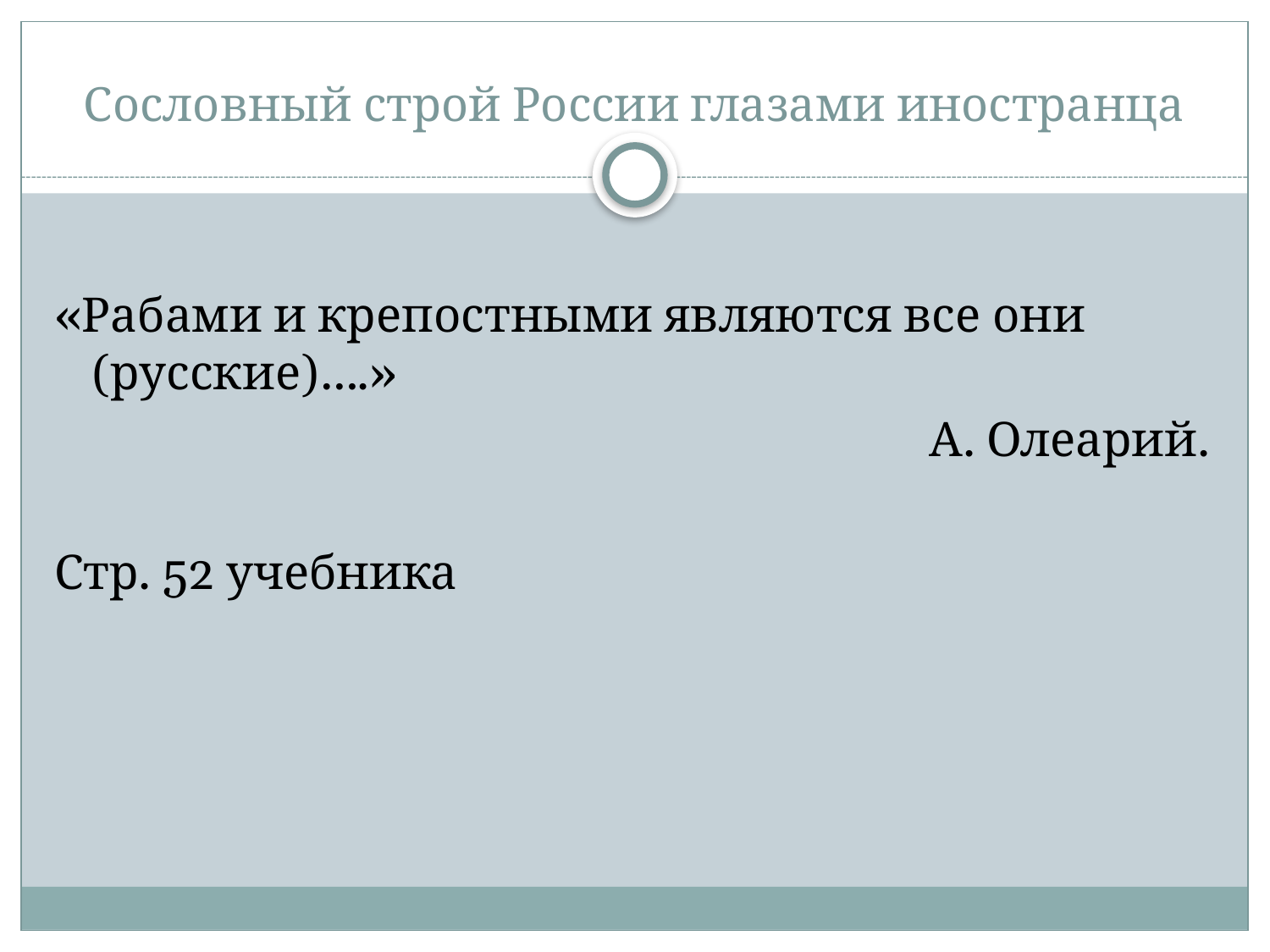

# Сословный строй России глазами иностранца

«Рабами и крепостными являются все они (русские)….»
А. Олеарий.

Стр. 52 учебника